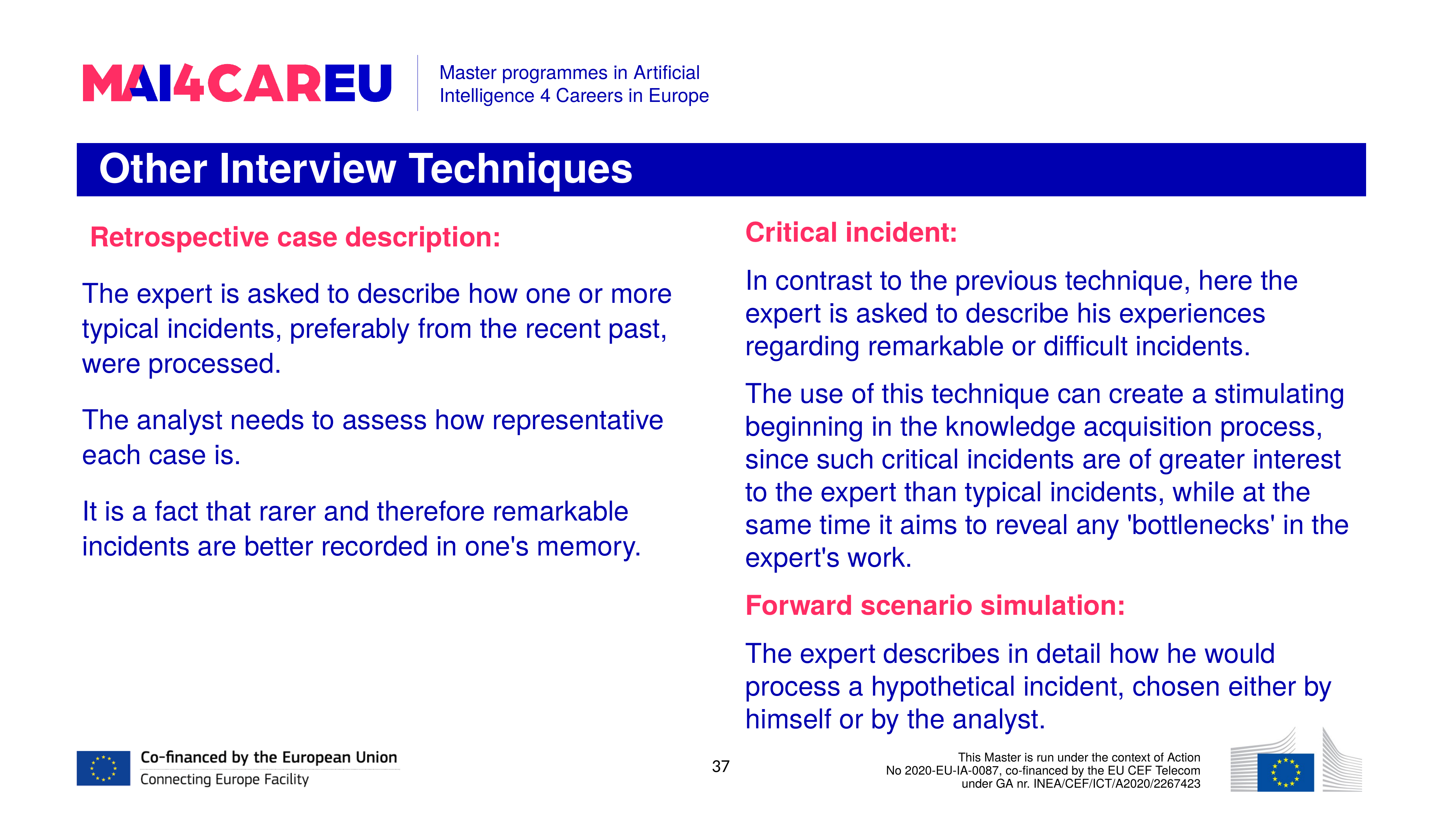

Other Interview Techniques
Critical incident:
In contrast to the previous technique, here the expert is asked to describe his experiences regarding remarkable or difficult incidents.
The use of this technique can create a stimulating beginning in the knowledge acquisition process, since such critical incidents are of greater interest to the expert than typical incidents, while at the same time it aims to reveal any 'bottlenecks' in the expert's work.
Forward scenario simulation:
The expert describes in detail how he would process a hypothetical incident, chosen either by himself or by the analyst.

 Retrospective case description:
The expert is asked to describe how one or more typical incidents, preferably from the recent past, were processed.
The analyst needs to assess how representative each case is.
It is a fact that rarer and therefore remarkable incidents are better recorded in one's memory.

37